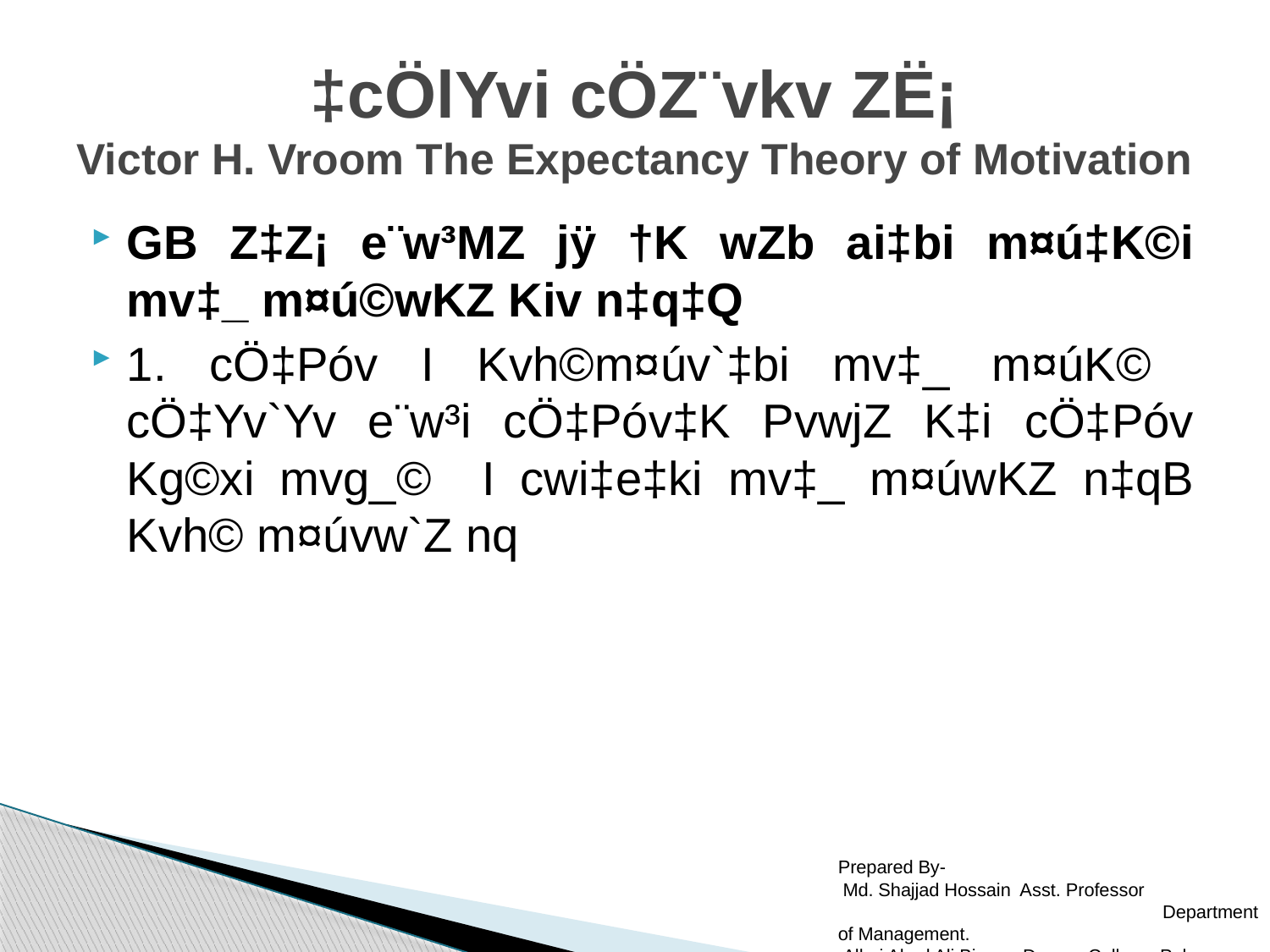

# ‡cÖlYvi cÖZ¨vkv ZË¡ Victor H. Vroom The Expectancy Theory of Motivation
GB Z‡Z¡ e¨w³MZ jÿ †K wZb ai‡bi m¤ú‡K©i mv‡_ m¤ú©wKZ Kiv n‡q‡Q
1. cÖ‡Póv I Kvh©m¤úv`‡bi mv‡_ m¤úK©  cÖ‡Yv`Yv e¨w³i cÖ‡Póv‡K PvwjZ K‡i cÖ‡Póv Kg©xi mvg_©  I cwi‡e‡ki mv‡_ m¤úwKZ n‡qB Kvh© m¤úvw`Z nq

Prepared By-
 Md. Shajjad Hossain  Asst. Professor                                                                                         Department of Management.
 Alhaj Ahed Ali Biswas Degree College, Pabna